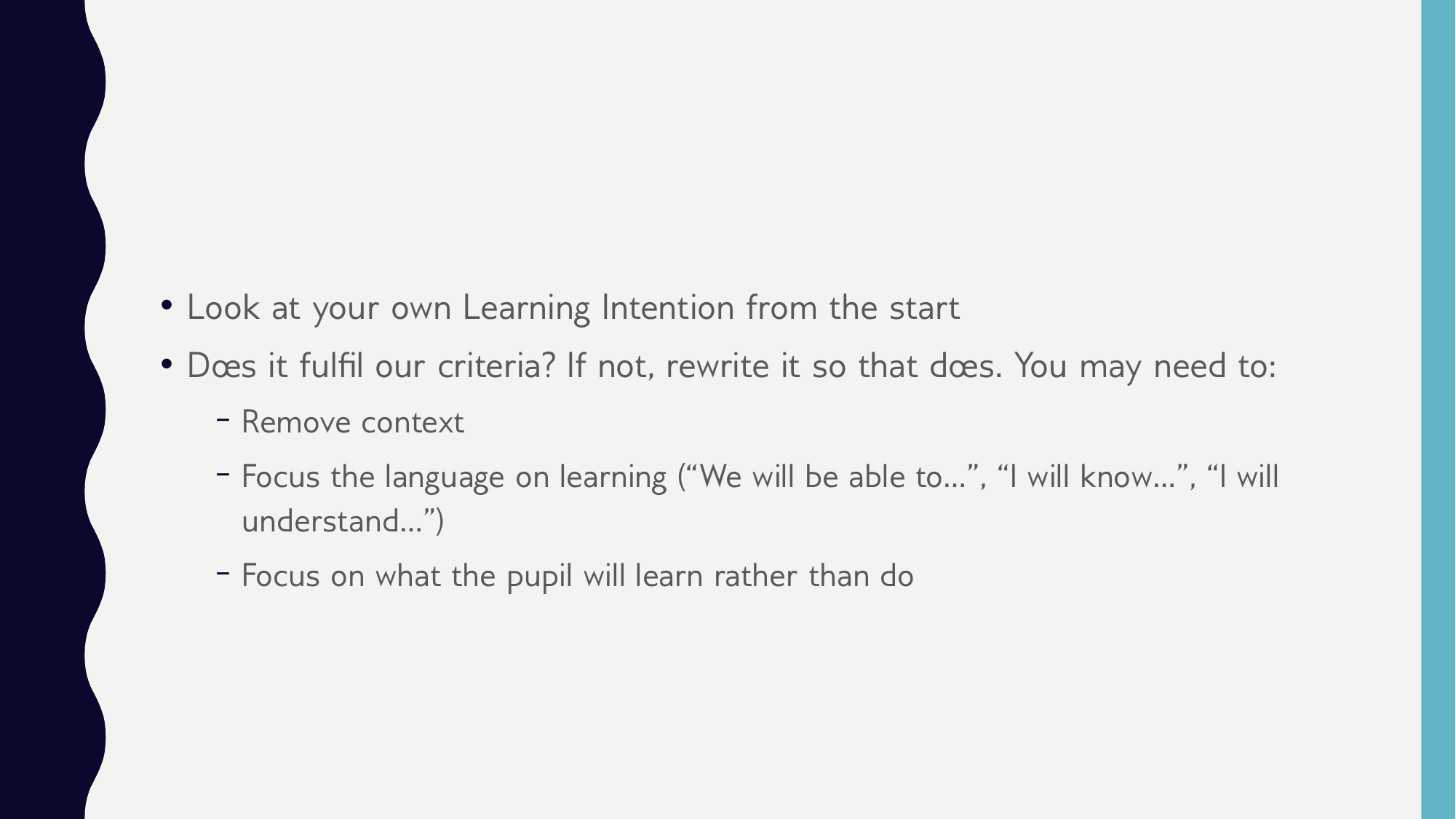

#
Look at your own Learning Intention from the start
Does it fulfil our criteria? If not, rewrite it so that does. You may need to:
Remove context
Focus the language on learning (“We will be able to…”, “I will know…”, “I will understand…”)
Focus on what the pupil will learn rather than do